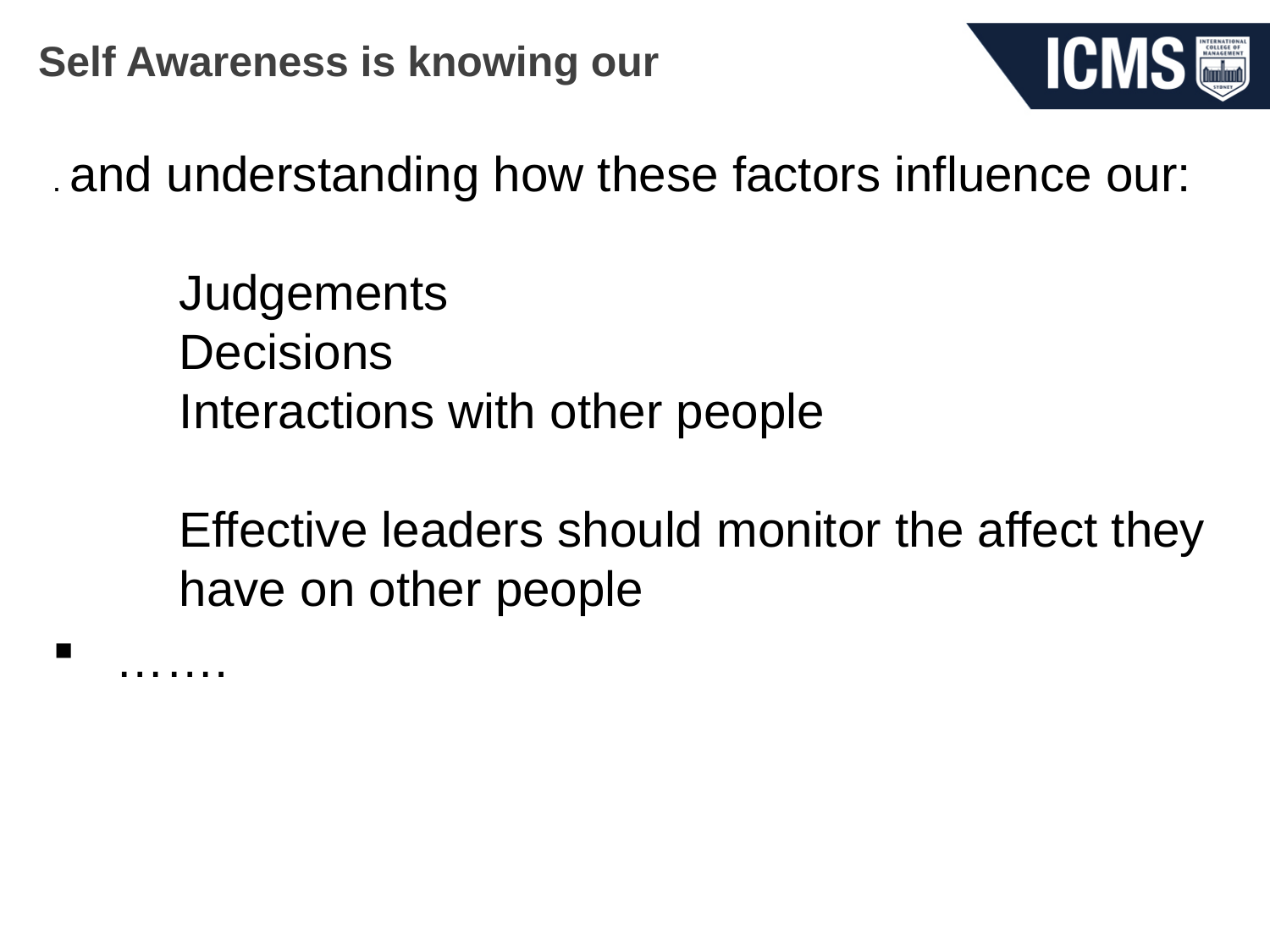

# Self Awareness is knowing our
. and understanding how these factors influence our:

Judgements
Decisions
Interactions with other people

Effective leaders should monitor the affect they have on other people
…….